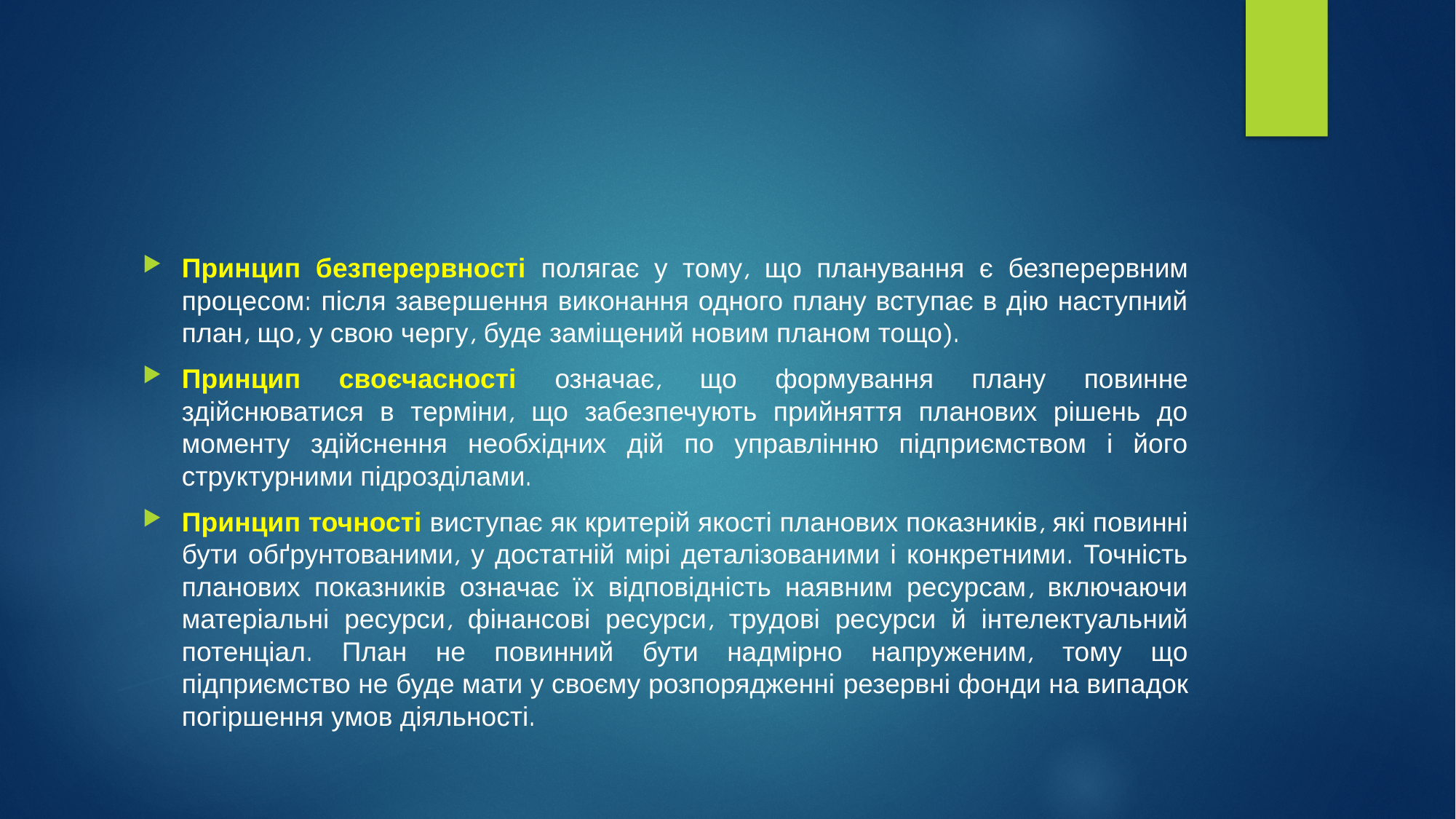

#
Принцип безперервності полягає у тому, що планування є безперервним процесом: після завершення виконання одного плану вступає в дію наступний план, що, у свою чергу, буде заміщений новим планом тощо).
Принцип своєчасності означає, що формування плану повинне здійснюватися в терміни, що забезпечують прийняття планових рішень до моменту здійснення необхідних дій по управлінню підприємством і його структурними підрозділами.
Принцип точності виступає як критерій якості планових показників, які повинні бути обґрунтованими, у достатній мірі деталізованими і конкретними. Точність планових показників означає їх відповідність наявним ресурсам, включаючи матеріальні ресурси, фінансові ресурси, трудові ресурси й інтелектуальний потенціал. План не повинний бути надмірно напруженим, тому що підприємство не буде мати у своєму розпорядженні резервні фонди на випадок погіршення умов діяльності.